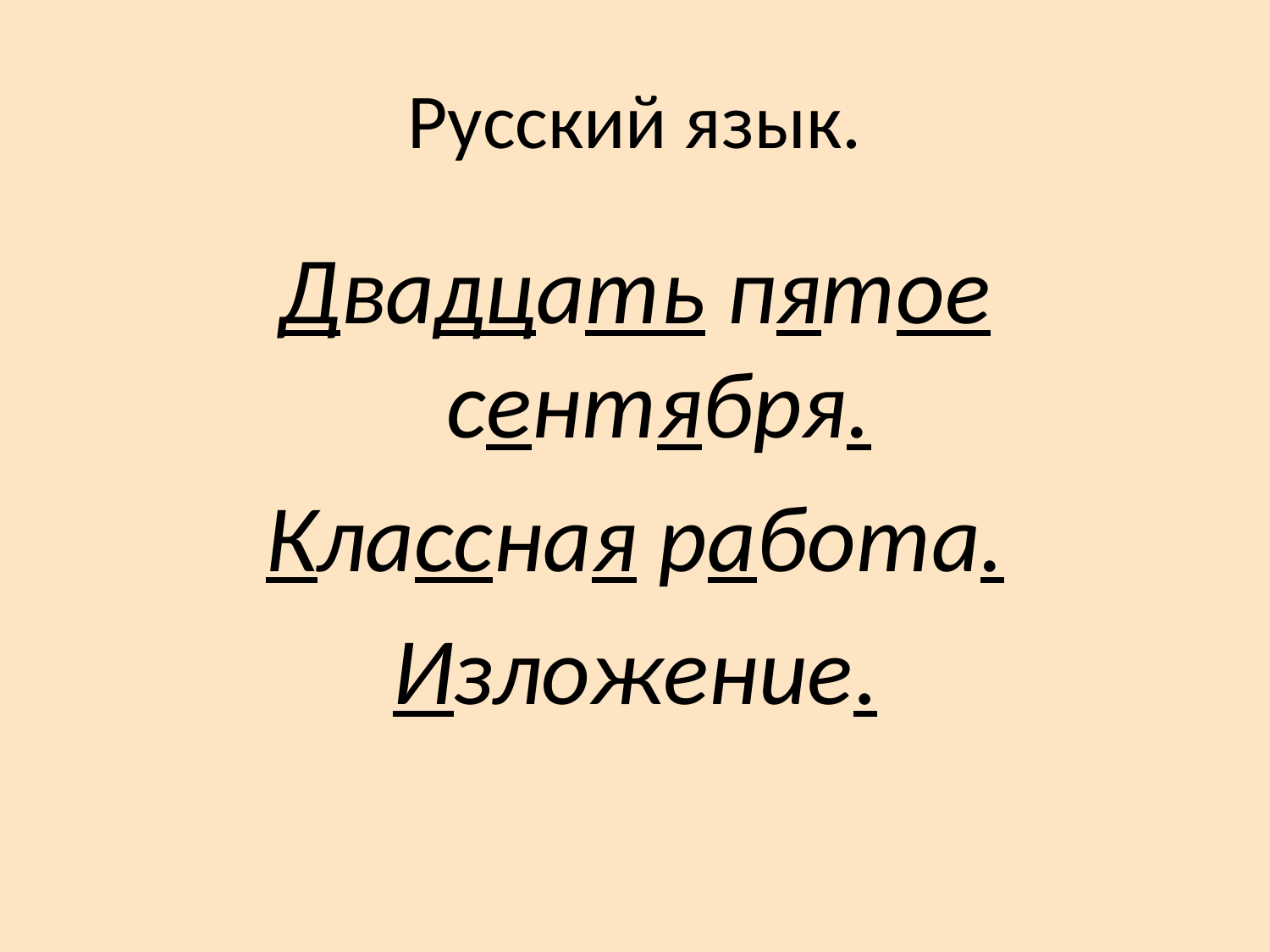

# Русский язык.
Двадцать пятое сентября.
Классная работа.
Изложение.